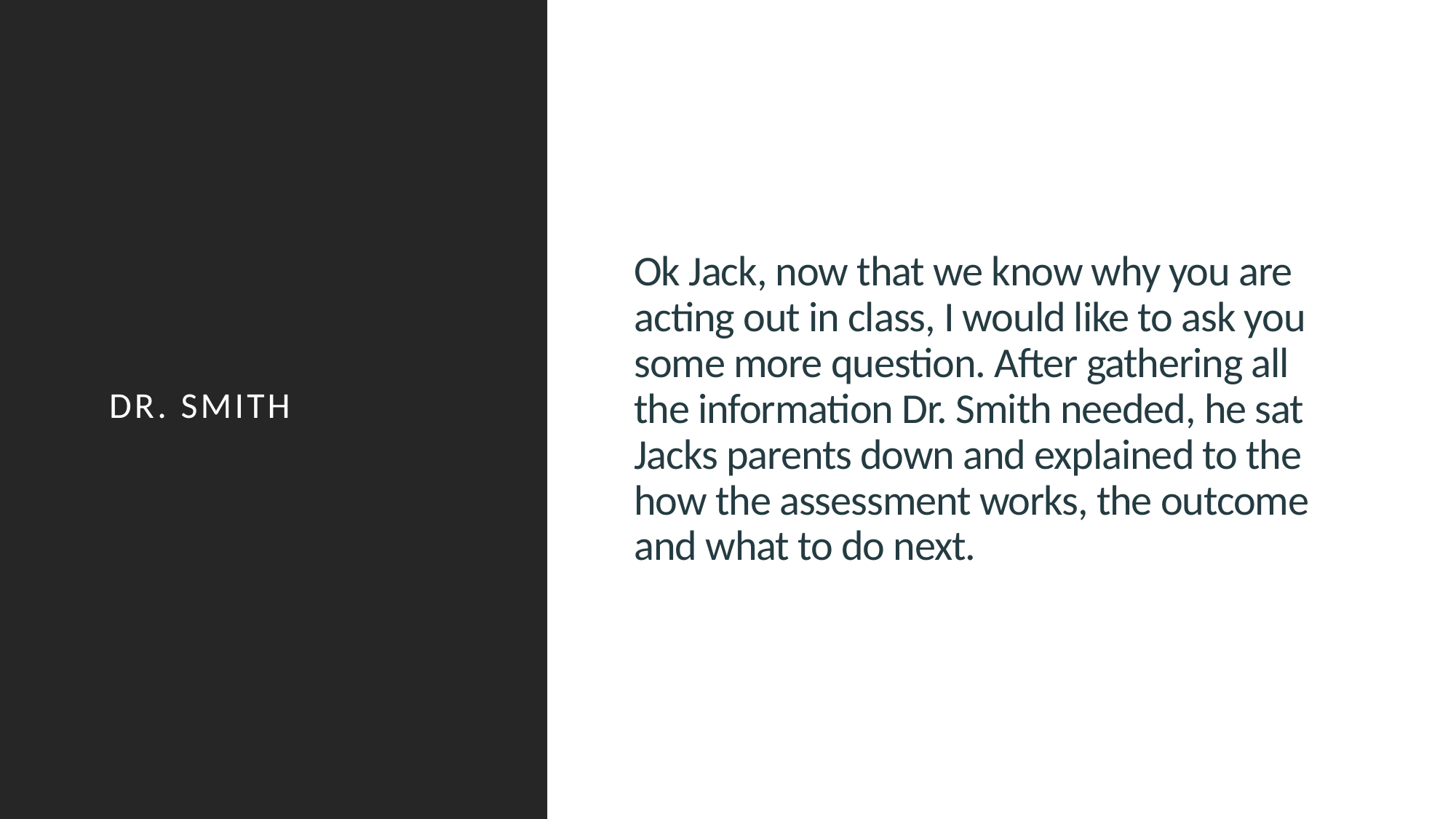

# Ok Jack, now that we know why you are acting out in class, I would like to ask you some more question. After gathering all the information Dr. Smith needed, he sat Jacks parents down and explained to the how the assessment works, the outcome and what to do next.
Dr. Smith